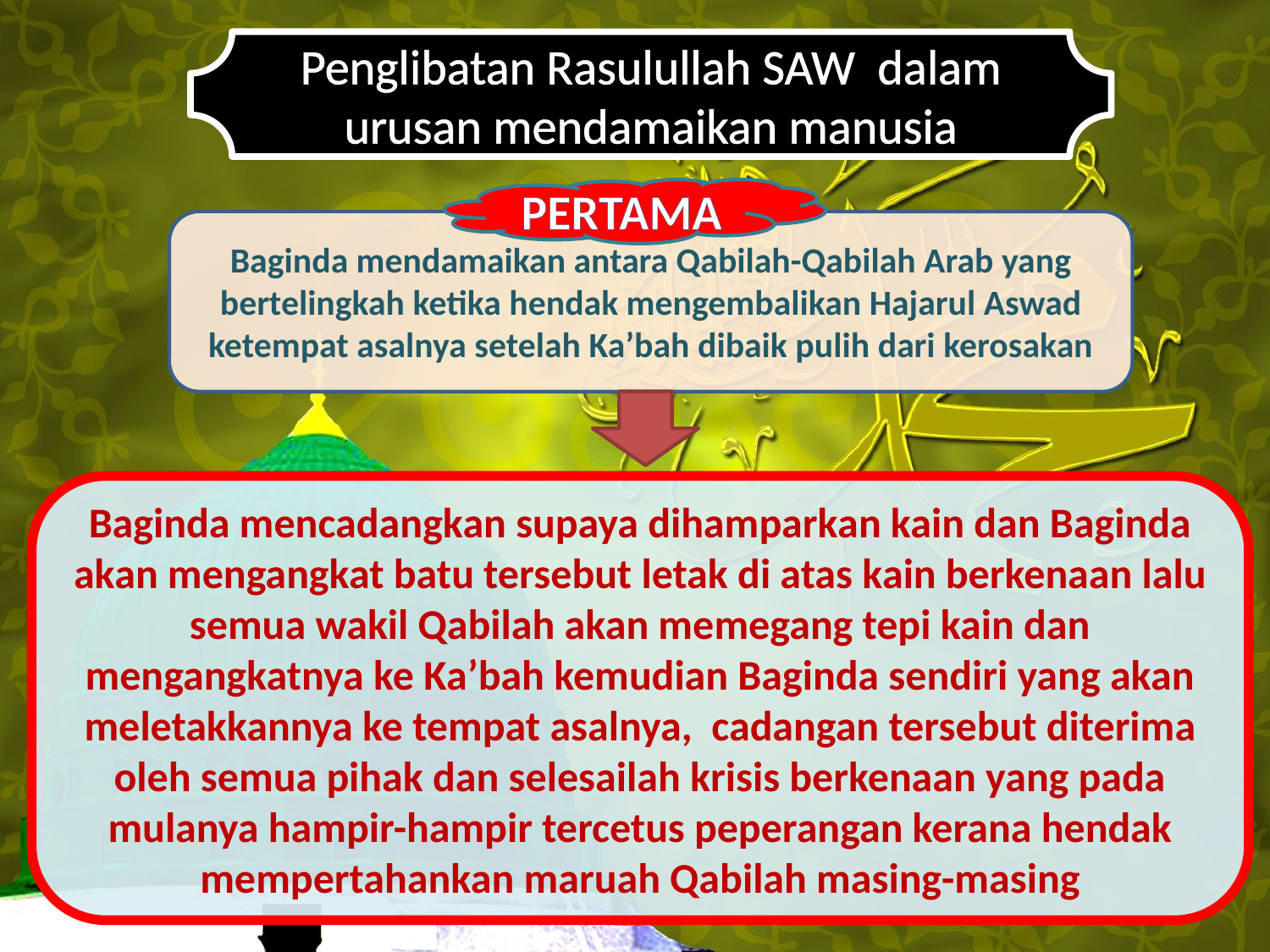

Penglibatan Rasulullah SAW  dalam urusan mendamaikan manusia
PERTAMA
Baginda mendamaikan antara Qabilah-Qabilah Arab yang bertelingkah ketika hendak mengembalikan Hajarul Aswad ketempat asalnya setelah Ka’bah dibaik pulih dari kerosakan

Baginda mencadangkan supaya dihamparkan kain dan Baginda akan mengangkat batu tersebut letak di atas kain berkenaan lalu semua wakil Qabilah akan memegang tepi kain dan mengangkatnya ke Ka’bah kemudian Baginda sendiri yang akan meletakkannya ke tempat asalnya,  cadangan tersebut diterima oleh semua pihak dan selesailah krisis berkenaan yang pada mulanya hampir-hampir tercetus peperangan kerana hendak mempertahankan maruah Qabilah masing-masing